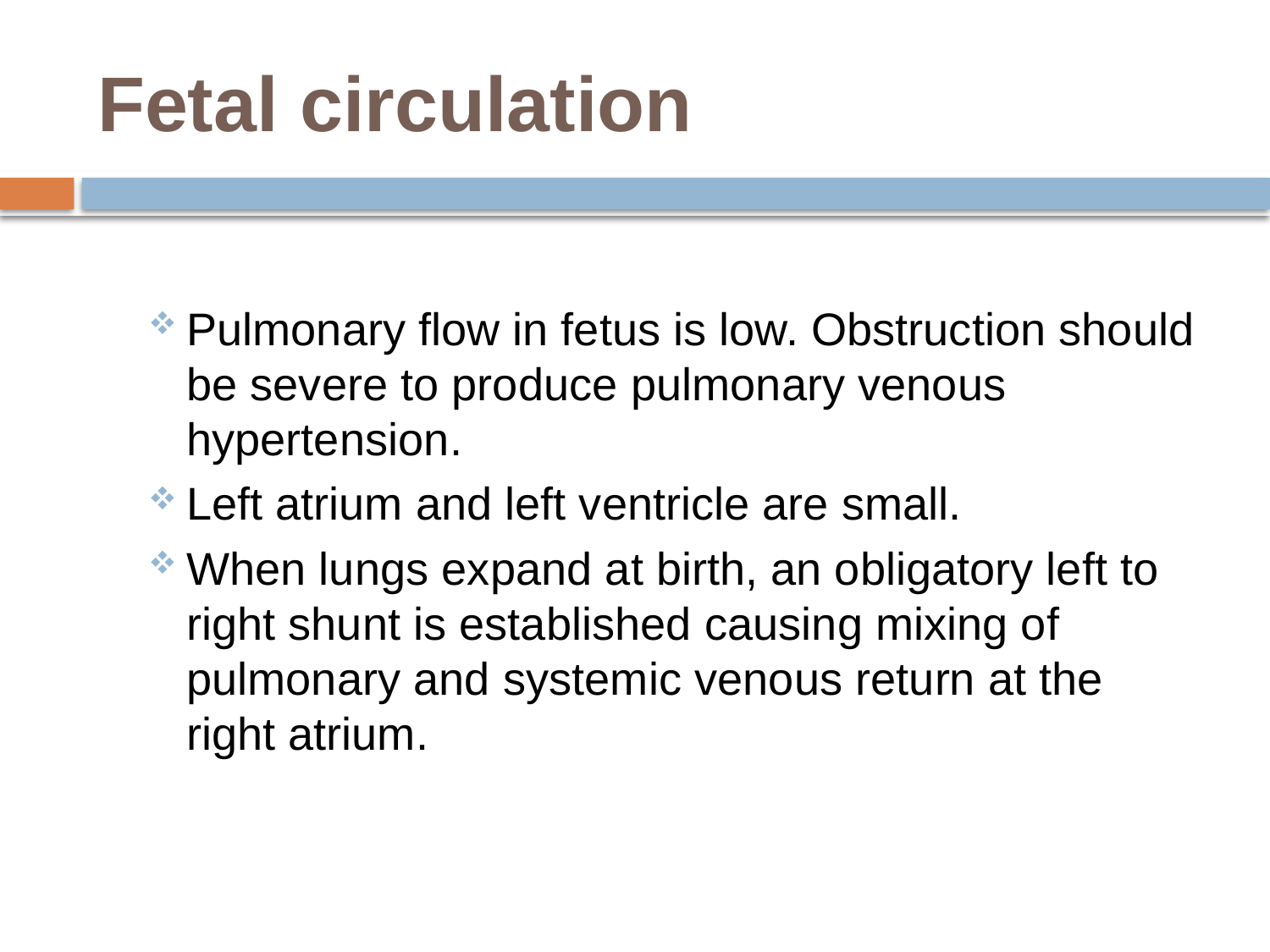

# Fetal circulation

Pulmonary flow in fetus is low. Obstruction should be severe to produce pulmonary venous hypertension.
Left atrium and left ventricle are small.
When lungs expand at birth, an obligatory left to right shunt is established causing mixing of pulmonary and systemic venous return at the right atrium.